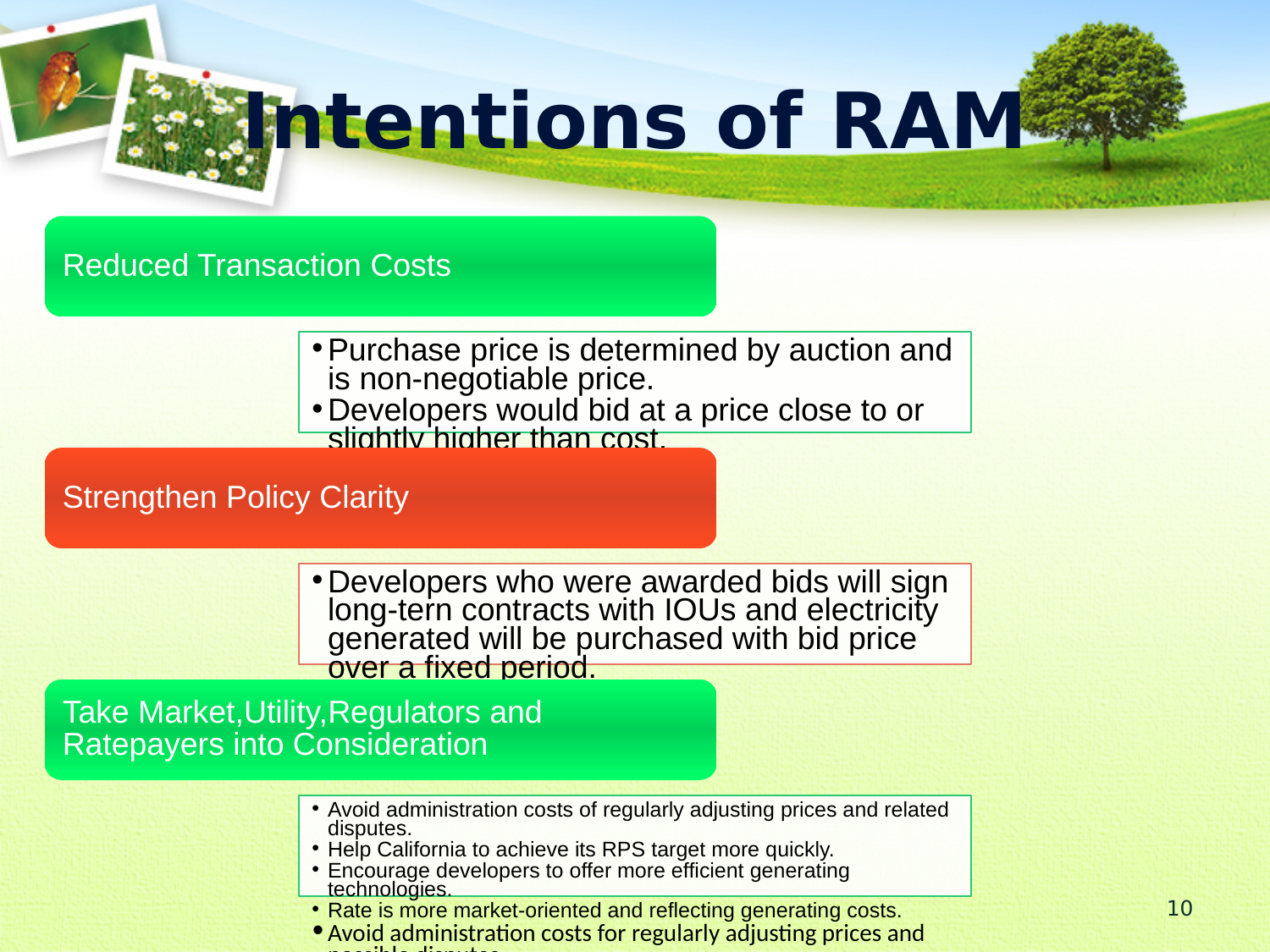

# Intentions of RAM
Reduced Transaction Costs
Purchase price is determined by auction and is non-negotiable price.
Developers would bid at a price close to or slightly higher than cost.
Strengthen Policy Clarity
Developers who were awarded bids will sign long-tern contracts with IOUs and electricity generated will be purchased with bid price over a fixed period.
Take Market,Utility,Regulators and Ratepayers into Consideration
Avoid administration costs of regularly adjusting prices and related disputes.
Help California to achieve its RPS target more quickly.
Encourage developers to offer more efficient generating technologies.
Rate is more market-oriented and reflecting generating costs.
Avoid administration costs for regularly adjusting prices and possible disputes.
Independent Evaluators are hired to ascertain cost -competitiveness and project integrity, their comments  are required for CPUC’s approval of bids.
Performance Deposits and Development Deposits are required
10